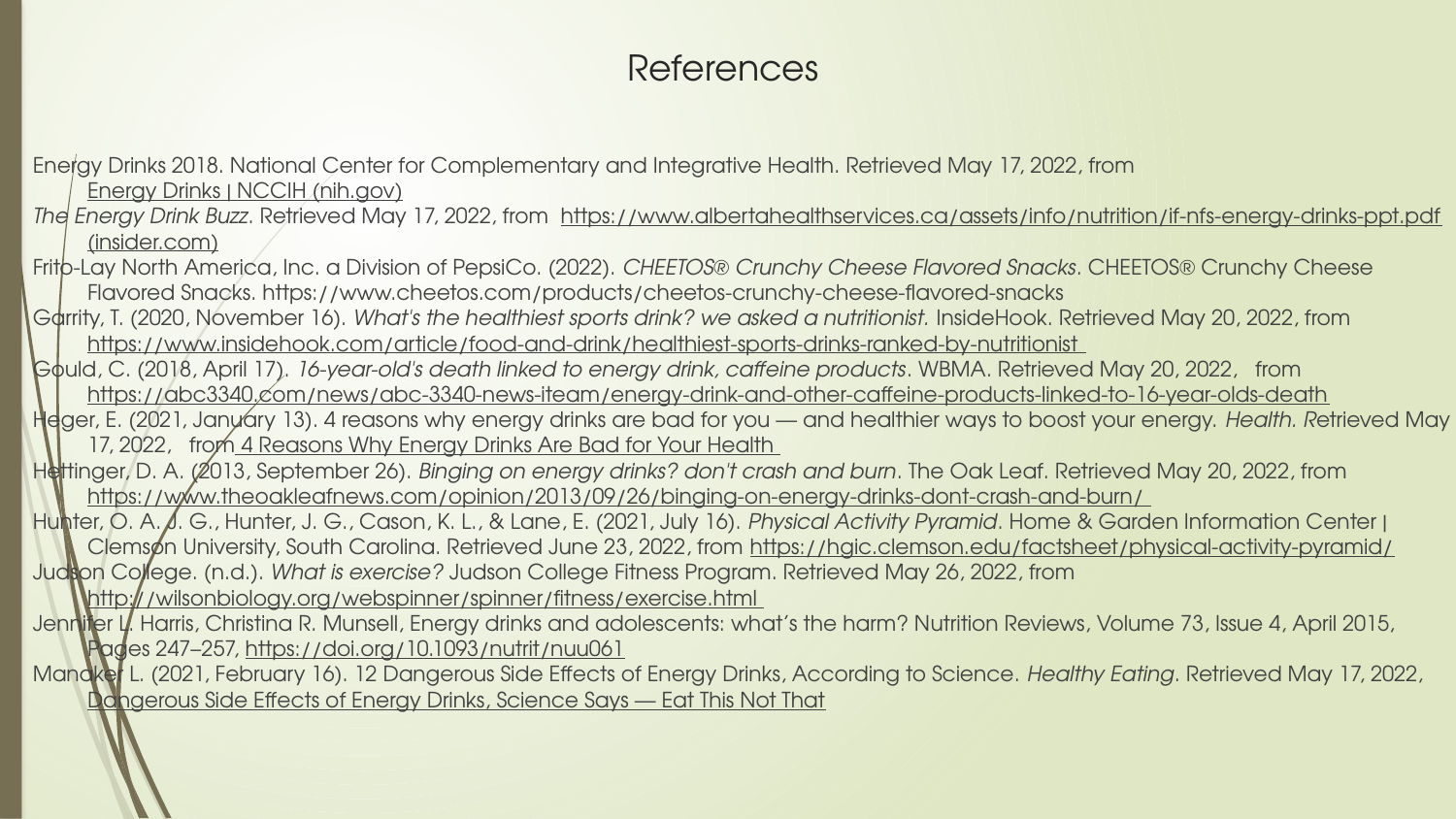

# References
Energy Drinks 2018. National Center for Complementary and Integrative Health. Retrieved May 17, 2022, from Energy Drinks | NCCIH (nih.gov)
The Energy Drink Buzz. Retrieved May 17, 2022, from  https://www.albertahealthservices.ca/assets/info/nutrition/if-nfs-energy-drinks-ppt.pdf(insider.com)
Frito-Lay North America, Inc. a Division of PepsiCo. (2022). CHEETOS® Crunchy Cheese Flavored Snacks. CHEETOS® Crunchy Cheese Flavored Snacks. https://www.cheetos.com/products/cheetos-crunchy-cheese-flavored-snacks
Garrity, T. (2020, November 16). What's the healthiest sports drink? we asked a nutritionist. InsideHook. Retrieved May 20, 2022, from https://www.insidehook.com/article/food-and-drink/healthiest-sports-drinks-ranked-by-nutritionist
Gould, C. (2018, April 17). 16-year-old's death linked to energy drink, caffeine products. WBMA. Retrieved May 20, 2022,   from https://abc3340.com/news/abc-3340-news-iteam/energy-drink-and-other-caffeine-products-linked-to-16-year-olds-death
Heger, E. (2021, January 13). 4 reasons why energy drinks are bad for you — and healthier ways to boost your energy. Health. Retrieved May 17, 2022,   from 4 Reasons Why Energy Drinks Are Bad for Your Health
Hettinger, D. A. (2013, September 26). Binging on energy drinks? don't crash and burn. The Oak Leaf. Retrieved May 20, 2022, from https://www.theoakleafnews.com/opinion/2013/09/26/binging-on-energy-drinks-dont-crash-and-burn/
Hunter, O. A. J. G., Hunter, J. G., Cason, K. L., & Lane, E. (2021, July 16). Physical Activity Pyramid. Home & Garden Information Center | Clemson University, South Carolina. Retrieved June 23, 2022, from https://hgic.clemson.edu/factsheet/physical-activity-pyramid/ ​
Judson College. (n.d.). What is exercise? Judson College Fitness Program. Retrieved May 26, 2022, from http://wilsonbiology.org/webspinner/spinner/fitness/exercise.html
Jennifer L. Harris, Christina R. Munsell, Energy drinks and adolescents: what’s the harm? Nutrition Reviews, Volume 73, Issue 4, April 2015, Pages 247–257, https://doi.org/10.1093/nutrit/nuu061
Manaker L. (2021, February 16). 12 Dangerous Side Effects of Energy Drinks, According to Science. Healthy Eating. Retrieved May 17, 2022,   Dangerous Side Effects of Energy Drinks, Science Says — Eat This Not That